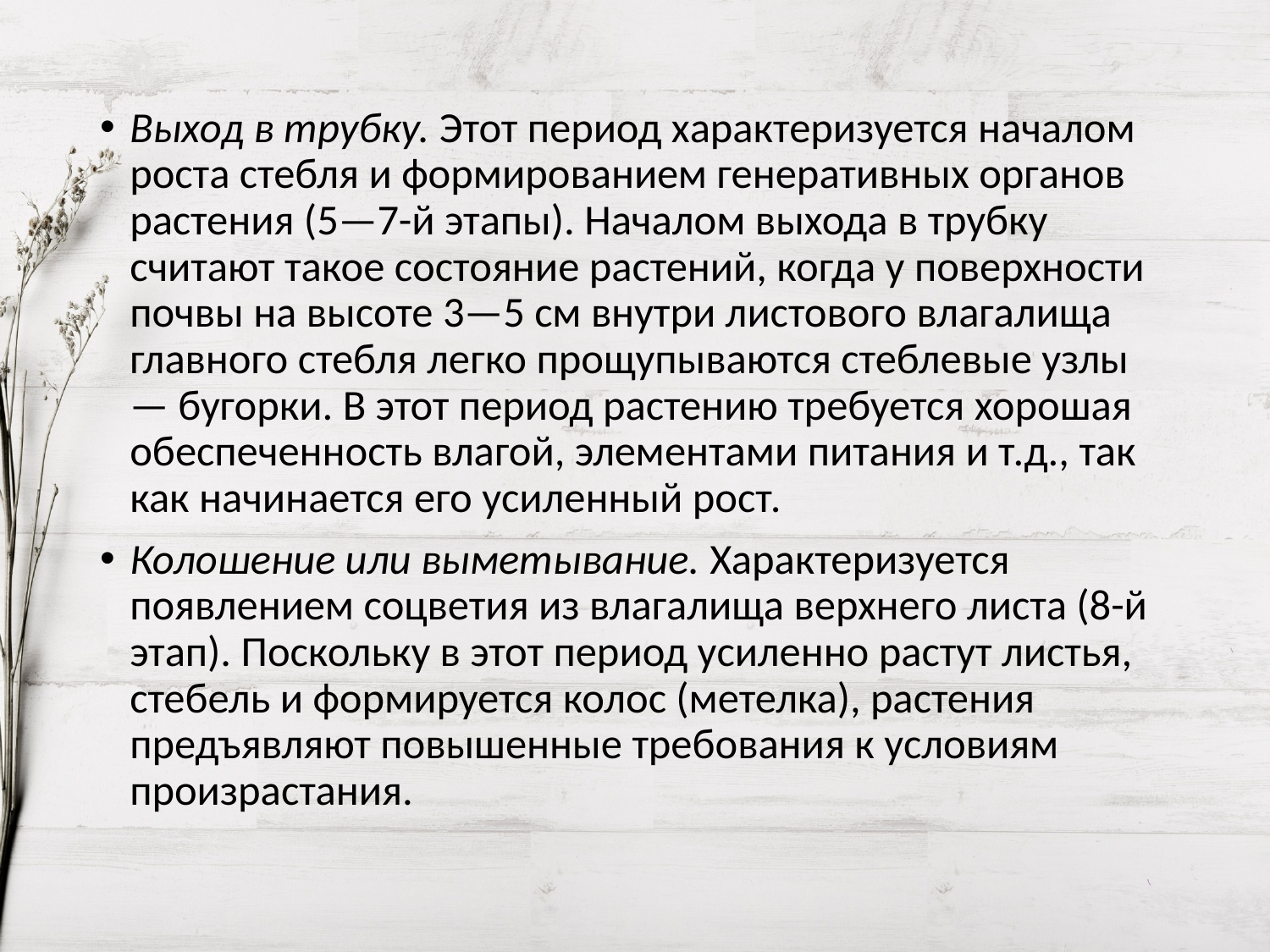

Выход в трубку. Этот период характеризуется началом роста стебля и формированием генеративных органов растения (5—7-й этапы). Началом выхода в трубку считают такое состояние растений, когда у поверхности почвы на высоте 3—5 см внутри листового влагалища главного стебля легко прощупываются стеблевые узлы — бугорки. В этот период растению требуется хорошая обеспеченность влагой, элементами питания и т.д., так как начинается его усиленный рост.
Колошение или выметывание. Характеризуется появлением соцветия из влагалища верхнего листа (8-й этап). Поскольку в этот период усиленно растут листья, стебель и формируется колос (метелка), растения предъявляют повышенные требования к условиям произрастания.